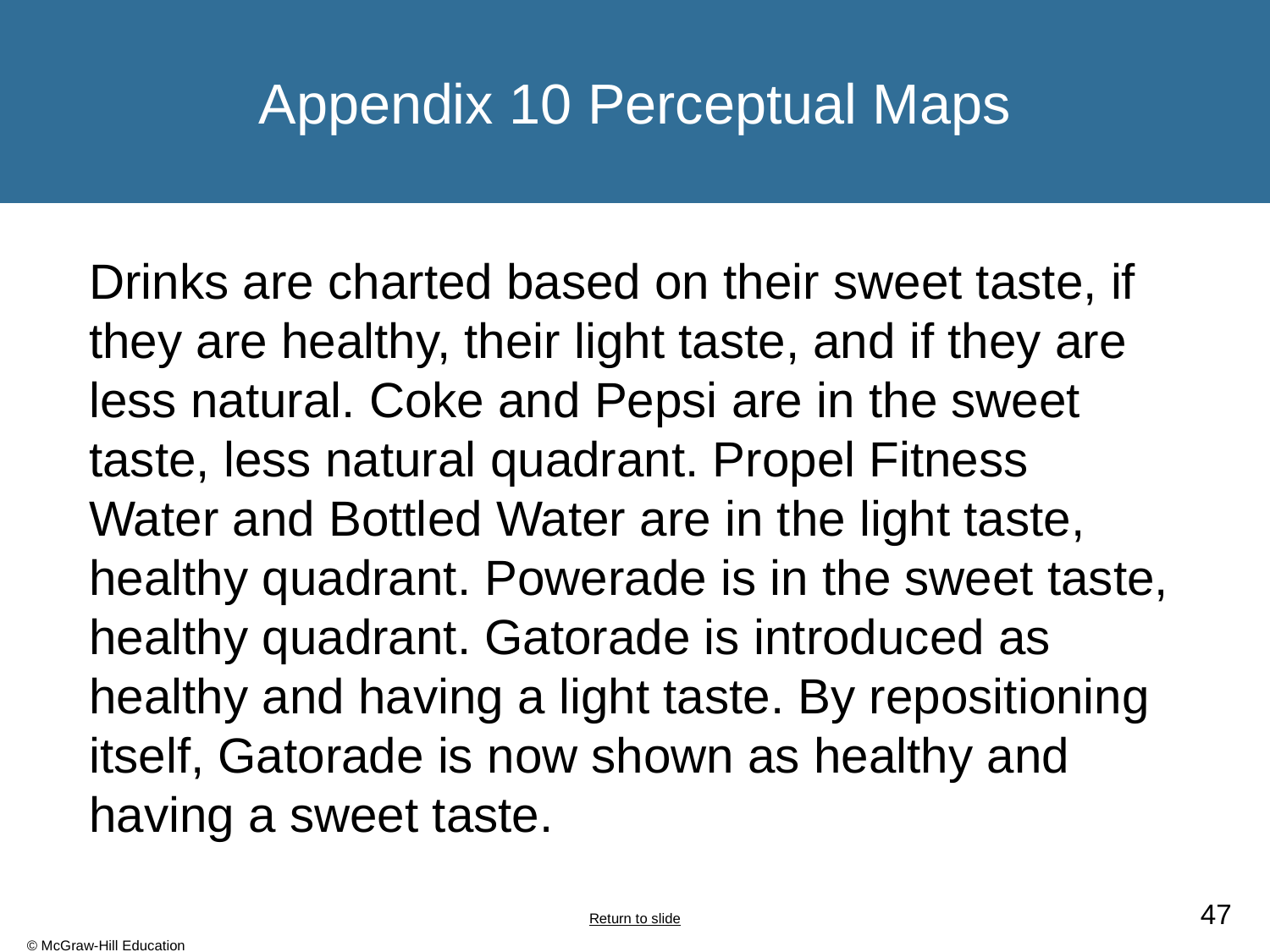

# Appendix 10 Perceptual Maps
Drinks are charted based on their sweet taste, if they are healthy, their light taste, and if they are less natural. Coke and Pepsi are in the sweet taste, less natural quadrant. Propel Fitness Water and Bottled Water are in the light taste, healthy quadrant. Powerade is in the sweet taste, healthy quadrant. Gatorade is introduced as healthy and having a light taste. By repositioning itself, Gatorade is now shown as healthy and having a sweet taste.
Return to slide